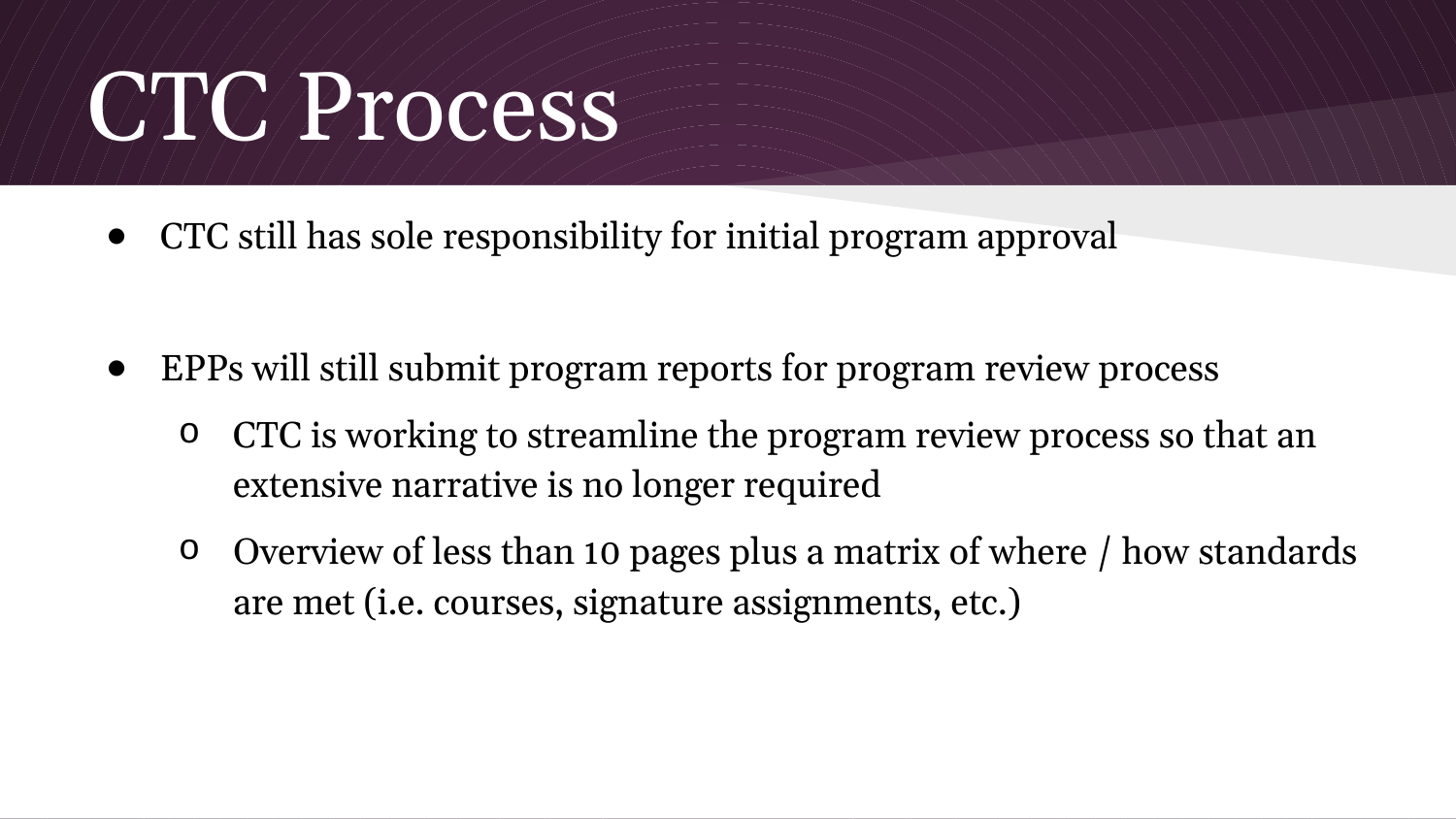

# CTC Process
CTC still has sole responsibility for initial program approval

EPPs will still submit program reports for program review process
CTC is working to streamline the program review process so that an extensive narrative is no longer required
Overview of less than 10 pages plus a matrix of where / how standards are met (i.e. courses, signature assignments, etc.)